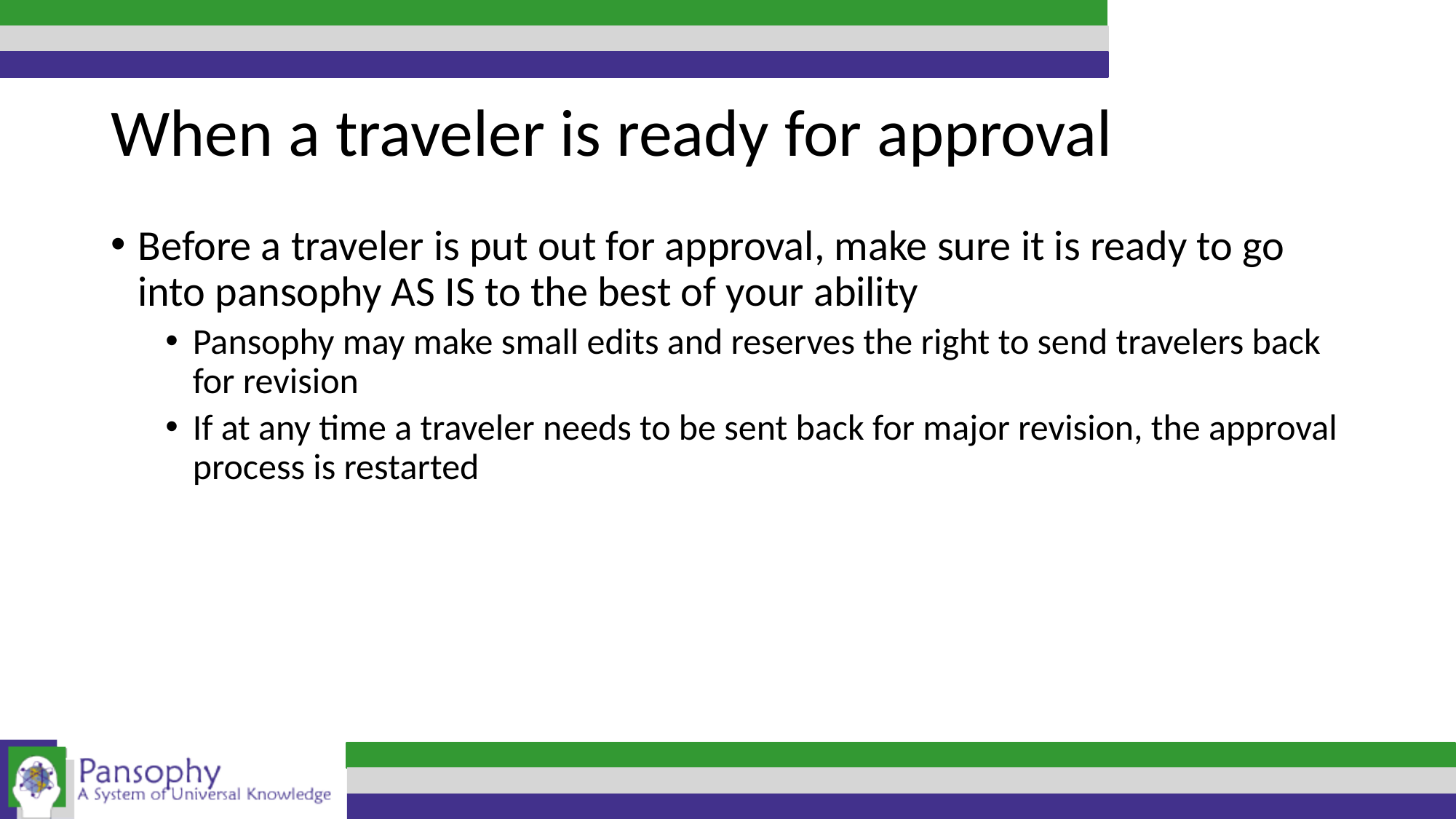

# When a traveler is ready for approval
Before a traveler is put out for approval, make sure it is ready to go into pansophy AS IS to the best of your ability
Pansophy may make small edits and reserves the right to send travelers back for revision
If at any time a traveler needs to be sent back for major revision, the approval process is restarted